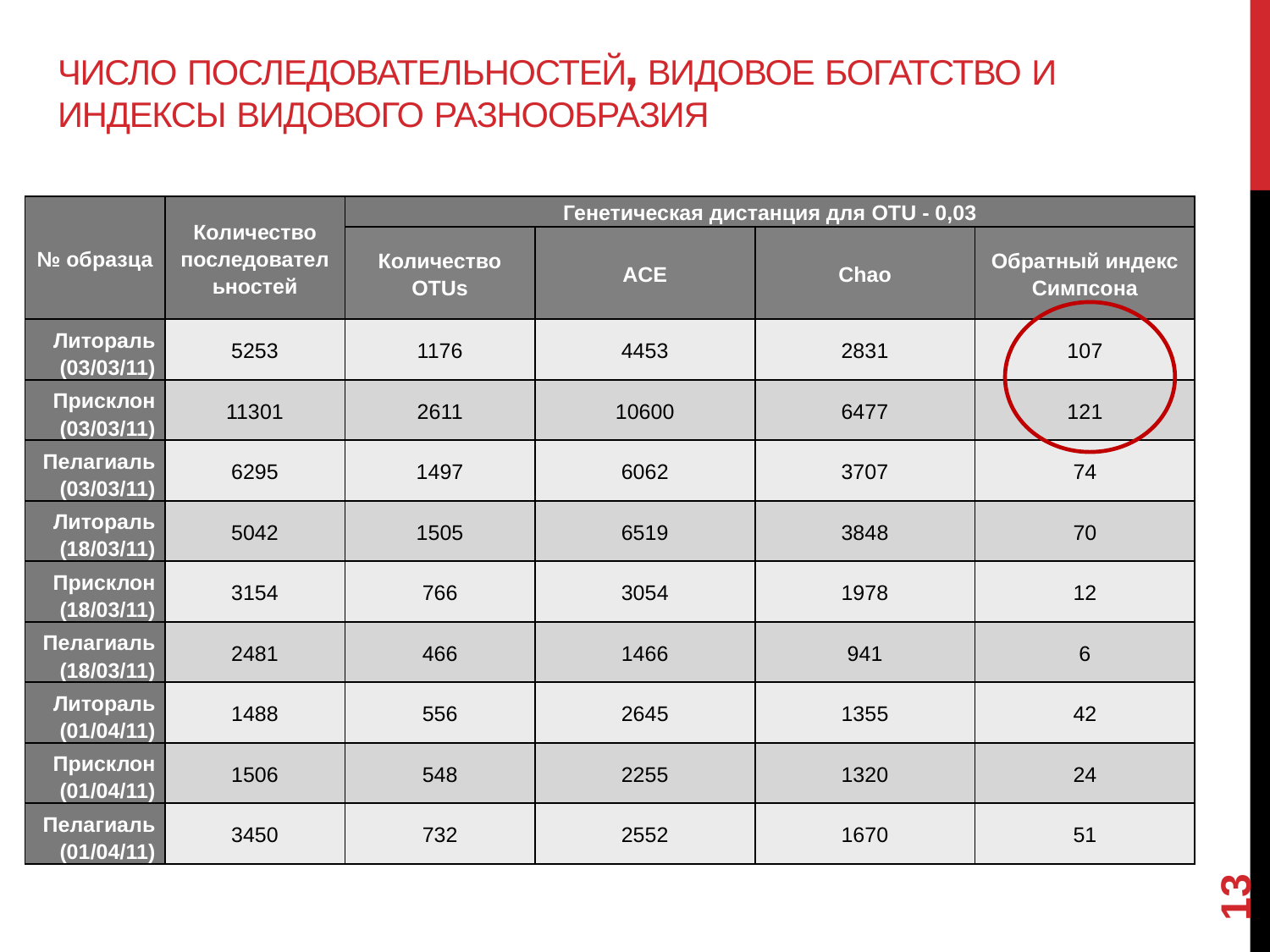

# Число последовательностей, видовое богатство и индексы видового разнообразия
| № образца | Количество последовательностей | Генетическая дистанция для OTU - 0,03 |  |  |  |
| --- | --- | --- | --- | --- | --- |
|  |  | Количество OTUs | ACE | Chao | Обратный индекс Симпсона |
| Литораль (03/03/11) | 5253 | 1176 | 4453 | 2831 | 107 |
| Присклон (03/03/11) | 11301 | 2611 | 10600 | 6477 | 121 |
| Пелагиаль (03/03/11) | 6295 | 1497 | 6062 | 3707 | 74 |
| Литораль (18/03/11) | 5042 | 1505 | 6519 | 3848 | 70 |
| Присклон (18/03/11) | 3154 | 766 | 3054 | 1978 | 12 |
| Пелагиаль (18/03/11) | 2481 | 466 | 1466 | 941 | 6 |
| Литораль (01/04/11) | 1488 | 556 | 2645 | 1355 | 42 |
| Присклон (01/04/11) | 1506 | 548 | 2255 | 1320 | 24 |
| Пелагиаль (01/04/11) | 3450 | 732 | 2552 | 1670 | 51 |

13